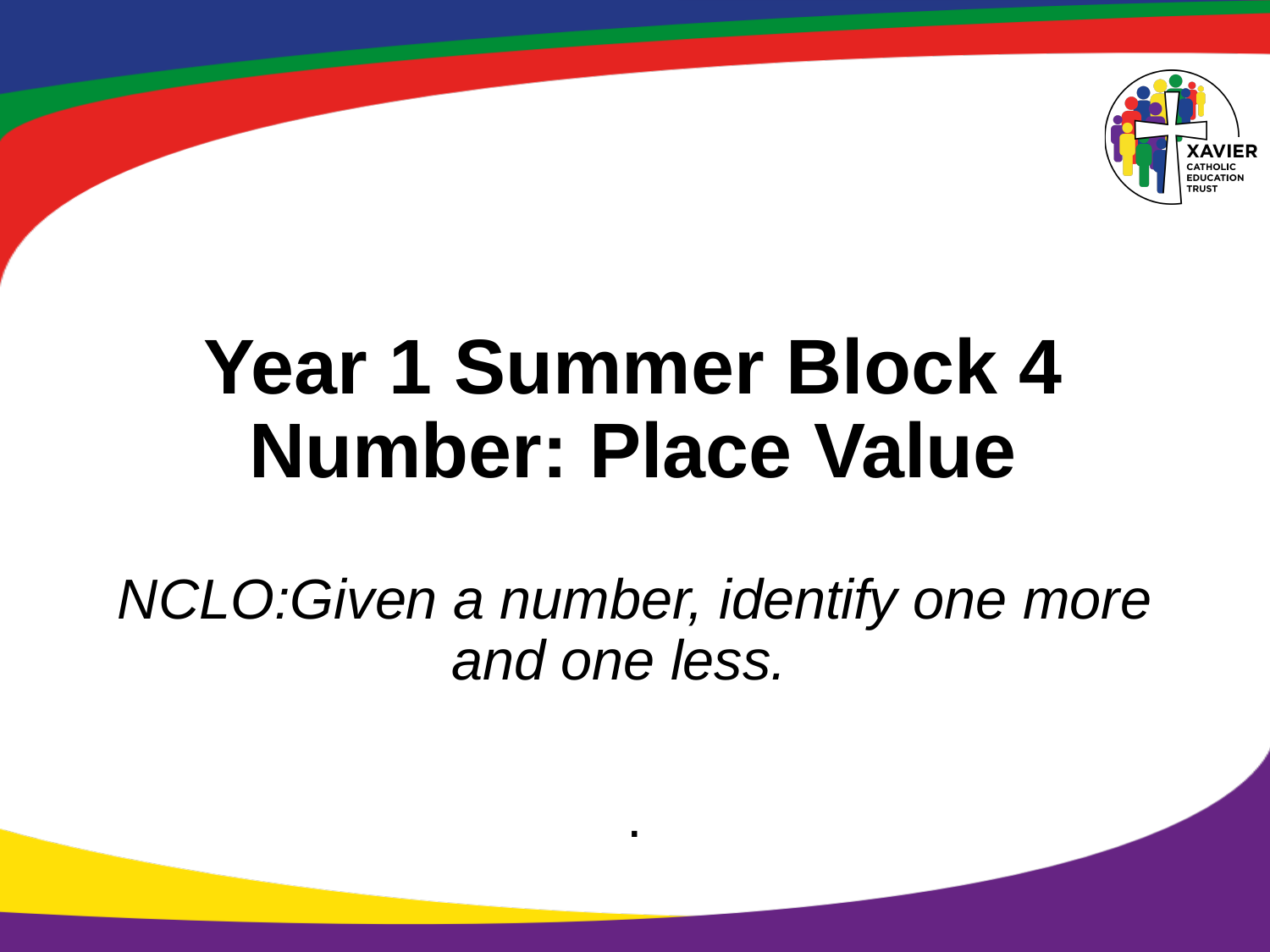

# Year 1 Summer Block 4 Number: Place Value
NCLO:Given a number, identify one more and one less.

.